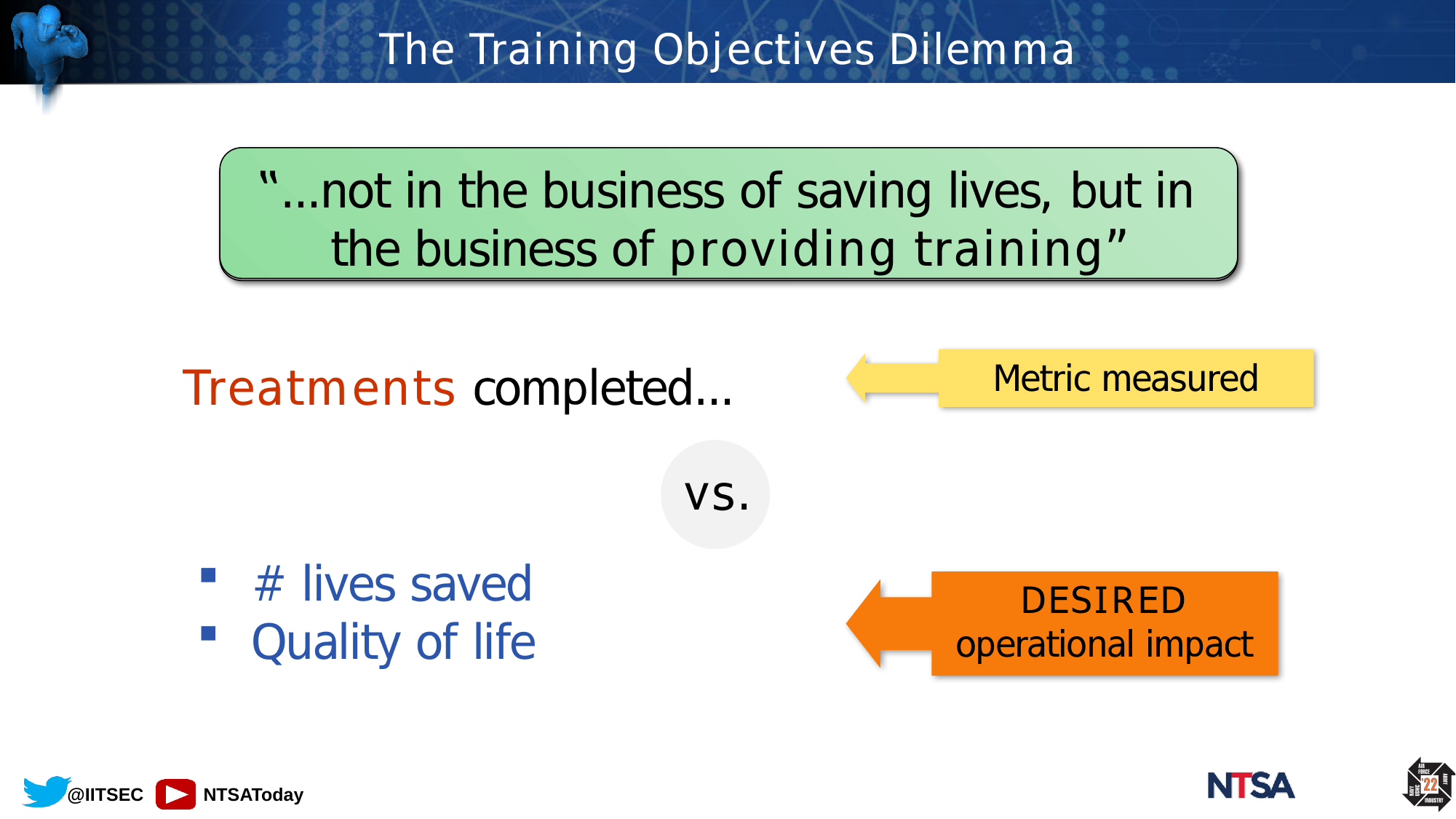

# The Training Objectives Dilemma
“…not in the business of saving lives, but in the business of providing training”
“…not in the business of saving lives, but in the business of providing treatment”
Metric measured
Treatments completed…

vs.
# lives saved
Quality of life
DESIRED operational impact